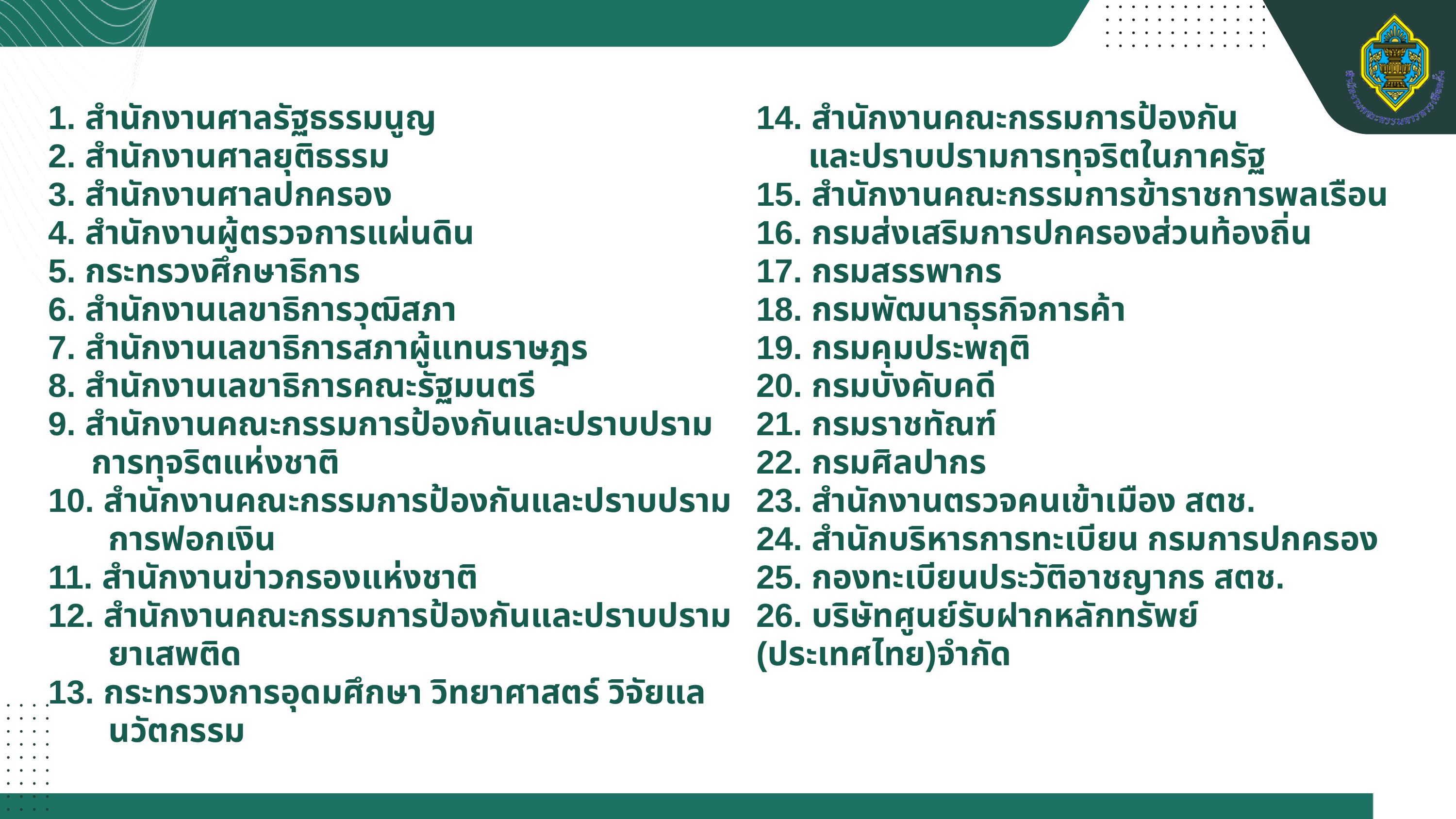

1. สำนักงานศาลรัฐธรรมนูญ
2. สำนักงานศาลยุติธรรม
3. สำนักงานศาลปกครอง
4. สำนักงานผู้ตรวจการแผ่นดิน
5. กระทรวงศึกษาธิการ
6. สำนักงานเลขาธิการวุฒิสภา
7. สำนักงานเลขาธิการสภาผู้แทนราษฎร
8. สำนักงานเลขาธิการคณะรัฐมนตรี
9. สำนักงานคณะกรรมการป้องกันและปราบปราม
     การทุจริตแห่งชาติ
10. สำนักงานคณะกรรมการป้องกันและปราบปราม
       การฟอกเงิน
11. สำนักงานข่าวกรองแห่งชาติ
12. สำนักงานคณะกรรมการป้องกันและปราบปราม
       ยาเสพติด
13. กระทรวงการอุดมศึกษา วิทยาศาสตร์ วิจัยแล
       นวัตกรรม
14. สำนักงานคณะกรรมการป้องกัน
      และปราบปรามการทุจริตในภาครัฐ
15. สำนักงานคณะกรรมการข้าราชการพลเรือน
16. กรมส่งเสริมการปกครองส่วนท้องถิ่น
17. กรมสรรพากร
18. กรมพัฒนาธุรกิจการค้า
19. กรมคุมประพฤติ
20. กรมบังคับคดี
21. กรมราชทัณฑ์
22. กรมศิลปากร
23. สำนักงานตรวจคนเข้าเมือง สตช.
24. สำนักบริหารการทะเบียน กรมการปกครอง
25. กองทะเบียนประวัติอาชญากร สตช.
26. บริษัทศูนย์รับฝากหลักทรัพย์ (ประเทศไทย)จำกัด